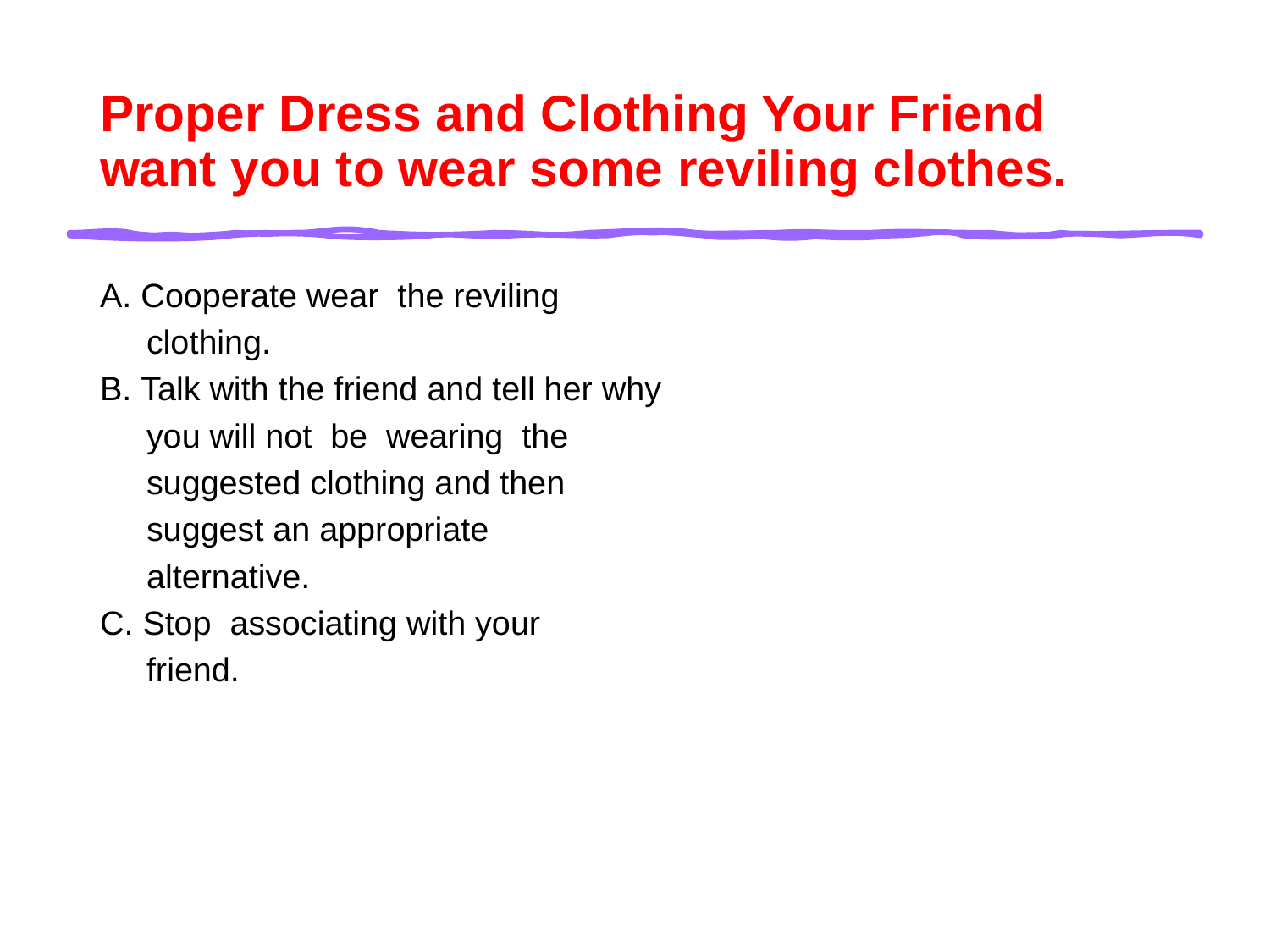

# Proper Dress and Clothing Your Friend want you to wear some reviling clothes.

A. Cooperate wear  the reviling
     clothing.
B. Talk with the friend and tell her why
     you will not  be  wearing  the
     suggested clothing and then
     suggest an appropriate
     alternative.
C. Stop  associating with your
     friend.